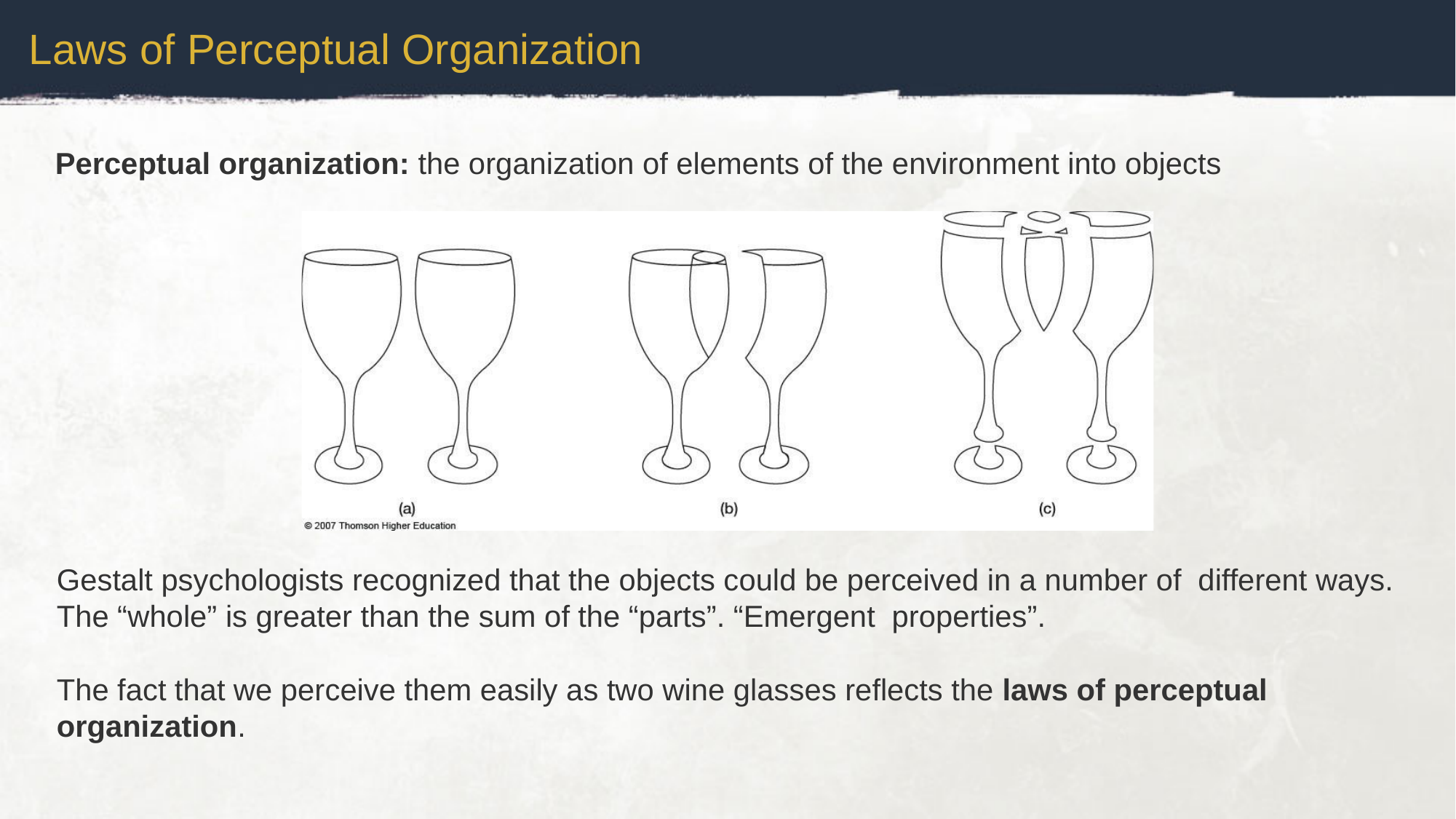

Laws of Perceptual Organization
Perceptual organization: the organization of elements of the environment into objects

Gestalt psychologists recognized that the objects could be perceived in a number of  different ways. The “whole” is greater than the sum of the “parts”. “Emergent  properties”.

The fact that we perceive them easily as two wine glasses reflects the laws of perceptual organization.